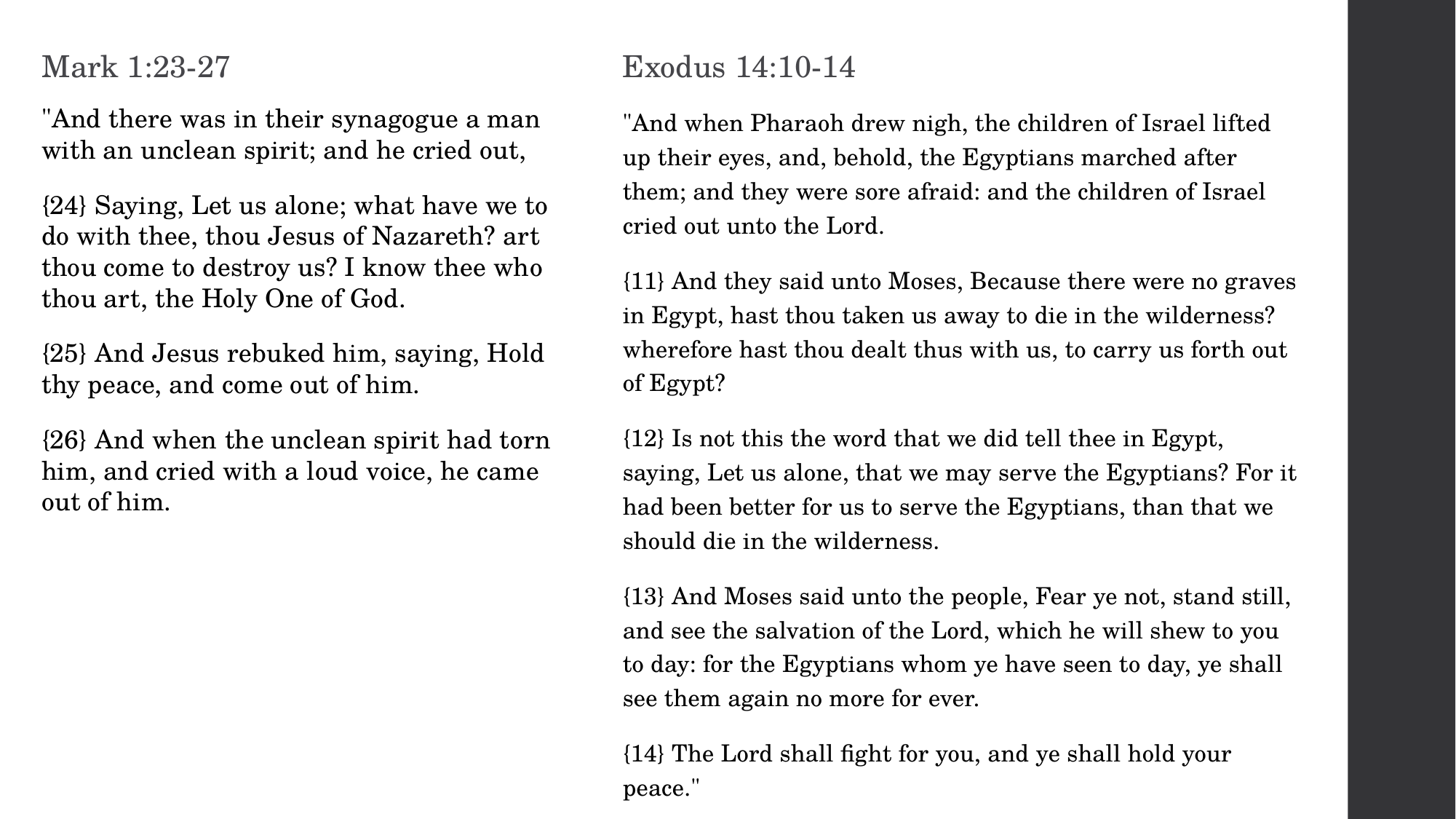

Mark 1:23-27
Exodus 14:10-14
"And there was in their synagogue a man with an unclean spirit; and he cried out,
{24} Saying, Let us alone; what have we to do with thee, thou Jesus of Nazareth? art thou come to destroy us? I know thee who thou art, the Holy One of God.
{25} And Jesus rebuked him, saying, Hold thy peace, and come out of him.
{26} And when the unclean spirit had torn him, and cried with a loud voice, he came out of him.
"And when Pharaoh drew nigh, the children of Israel lifted up their eyes, and, behold, the Egyptians marched after them; and they were sore afraid: and the children of Israel cried out unto the Lord.
{11} And they said unto Moses, Because there were no graves in Egypt, hast thou taken us away to die in the wilderness? wherefore hast thou dealt thus with us, to carry us forth out of Egypt?
{12} Is not this the word that we did tell thee in Egypt, saying, Let us alone, that we may serve the Egyptians? For it had been better for us to serve the Egyptians, than that we should die in the wilderness.
{13} And Moses said unto the people, Fear ye not, stand still, and see the salvation of the Lord, which he will shew to you to day: for the Egyptians whom ye have seen to day, ye shall see them again no more for ever.
{14} The Lord shall fight for you, and ye shall hold your peace."